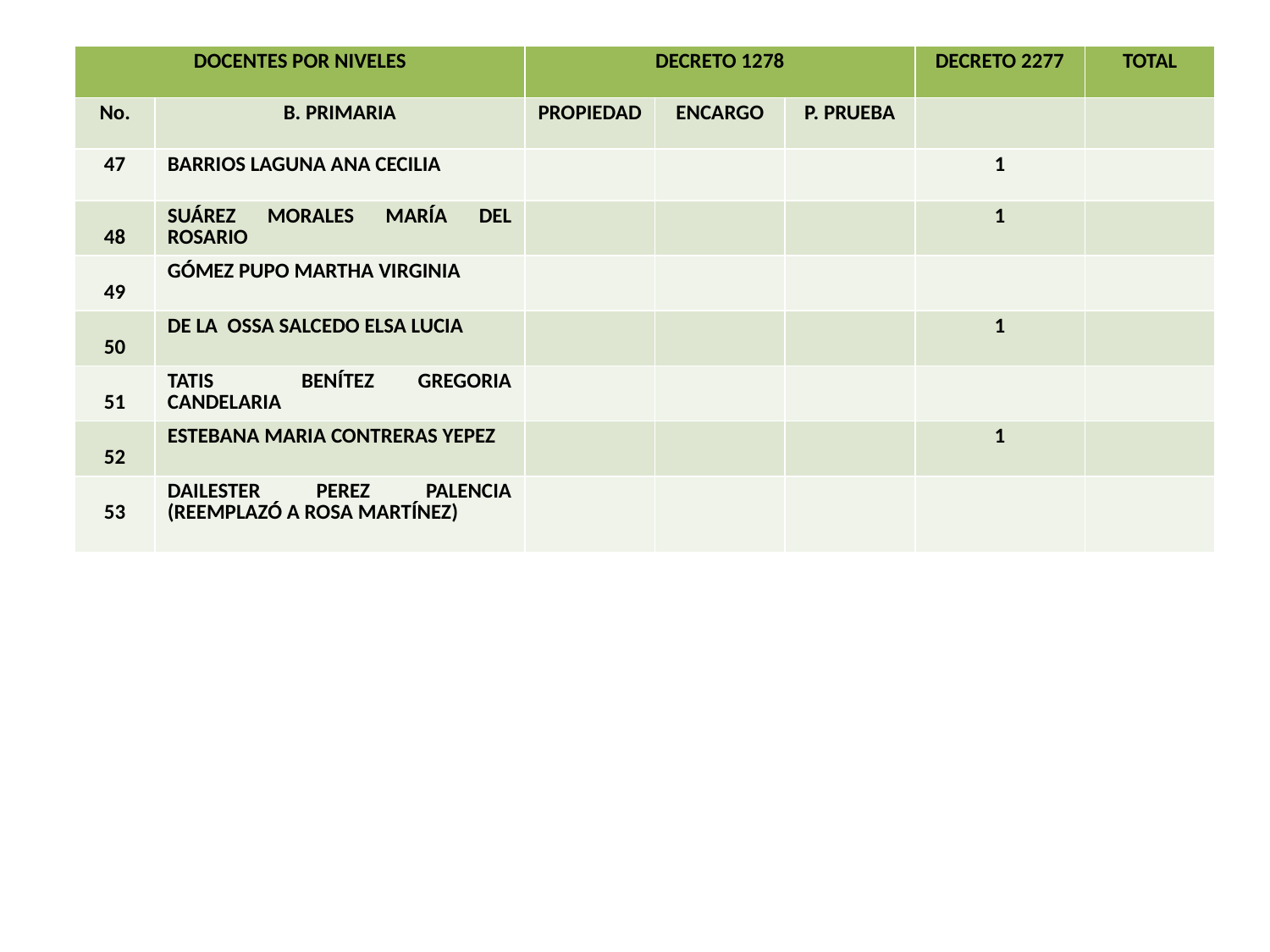

| DOCENTES POR NIVELES |  | DECRETO 1278 |  |  | DECRETO 2277 | TOTAL |
| --- | --- | --- | --- | --- | --- | --- |
| No. | B. PRIMARIA | PROPIEDAD | ENCARGO | P. PRUEBA |  |  |
| 47 | BARRIOS LAGUNA ANA CECILIA |  |  |  | 1 |  |
| 48 | SUÁREZ MORALES MARÍA DEL ROSARIO |  |  |  | 1 |  |
| 49 | GÓMEZ PUPO MARTHA VIRGINIA |  |  |  |  |  |
| 50 | DE LA OSSA SALCEDO ELSA LUCIA |  |  |  | 1 |  |
| 51 | TATIS BENÍTEZ GREGORIA CANDELARIA |  |  |  |  |  |
| 52 | ESTEBANA MARIA CONTRERAS YEPEZ |  |  |  | 1 |  |
| 53 | DAILESTER PEREZ PALENCIA (REEMPLAZÓ A ROSA MARTÍNEZ) |  |  |  |  |  |